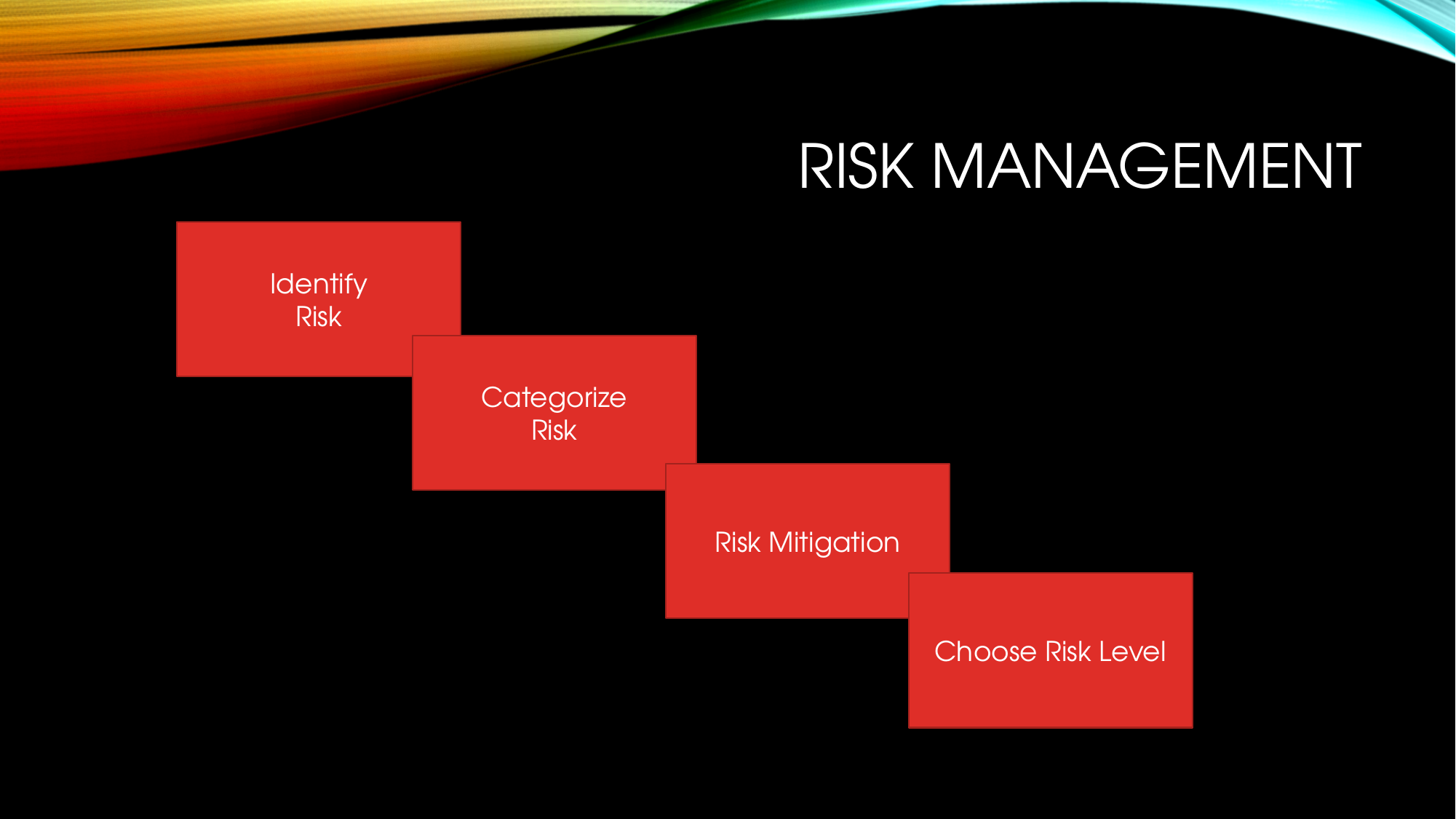

# Risk Management
Identify
Risk
Categorize
Risk
Risk Mitigation
Choose Risk Level